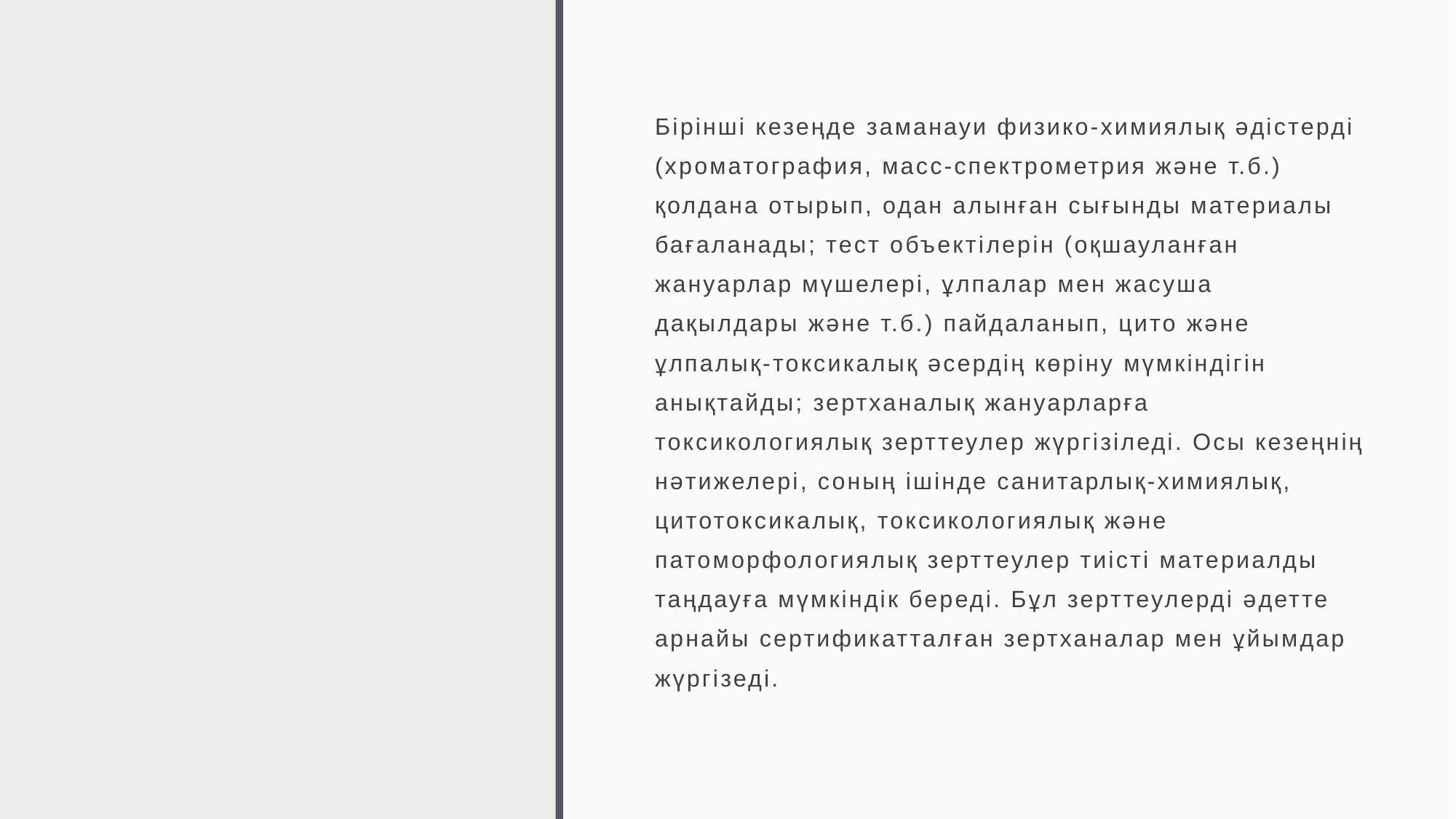

#
Бірінші кезеңде заманауи физико-химиялық әдістерді (хроматография, масс-спектрометрия және т.б.) қолдана отырып, одан алынған сығынды материалы бағаланады; тест объектілерін (оқшауланған жануарлар мүшелері, ұлпалар мен жасуша дақылдары және т.б.) пайдаланып, цито және ұлпалық-токсикалық әсердің көріну мүмкіндігін анықтайды; зертханалық жануарларға токсикологиялық зерттеулер жүргізіледі. Осы кезеңнің нәтижелері, соның ішінде санитарлық-химиялық, цитотоксикалық, токсикологиялық және патоморфологиялық зерттеулер тиісті материалды таңдауға мүмкіндік береді. Бұл зерттеулерді әдетте арнайы сертификатталған зертханалар мен ұйымдар жүргізеді.